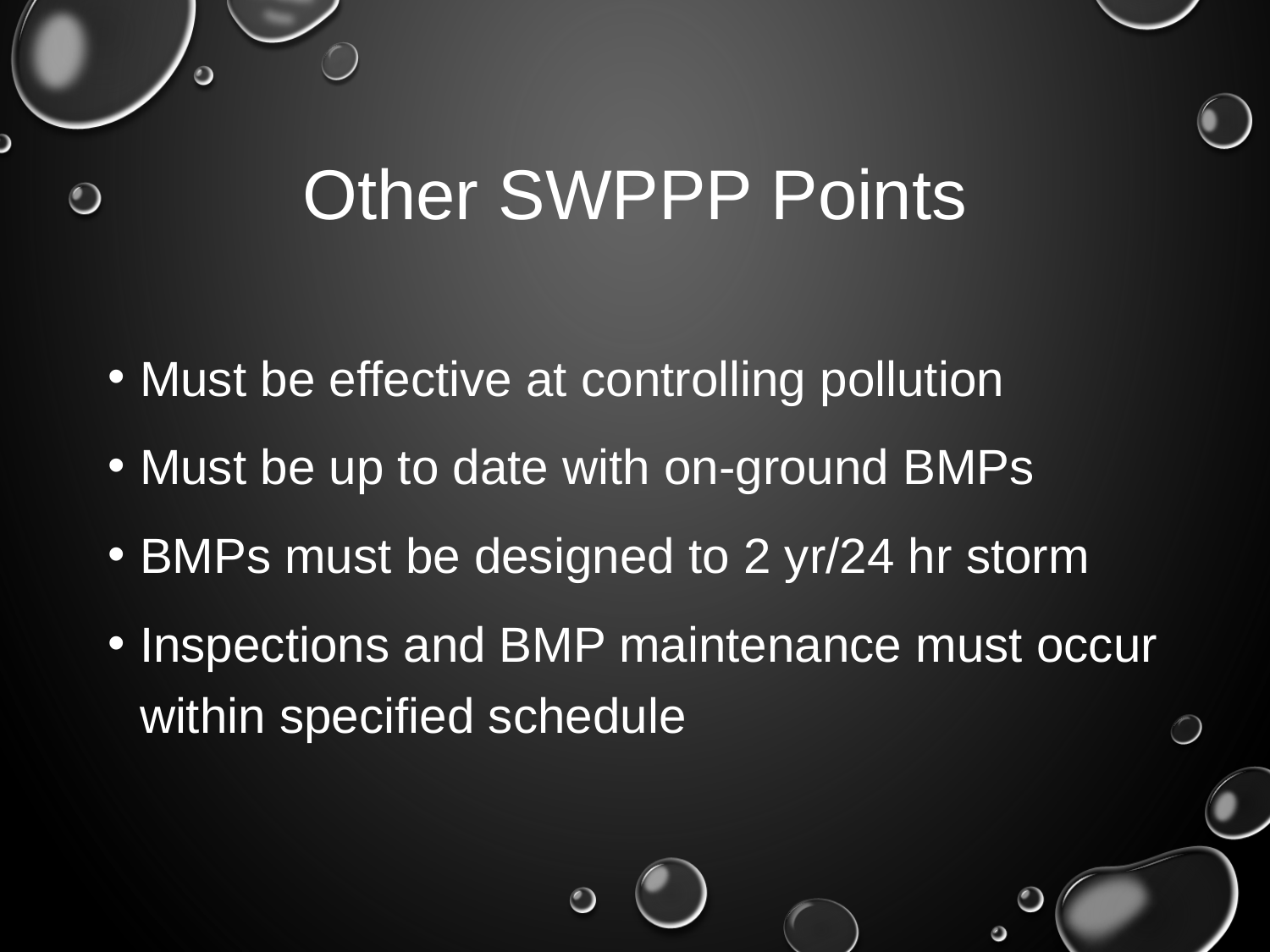

# Other SWPPP Points
Must be effective at controlling pollution
Must be up to date with on-ground BMPs
BMPs must be designed to 2 yr/24 hr storm
Inspections and BMP maintenance must occur within specified schedule